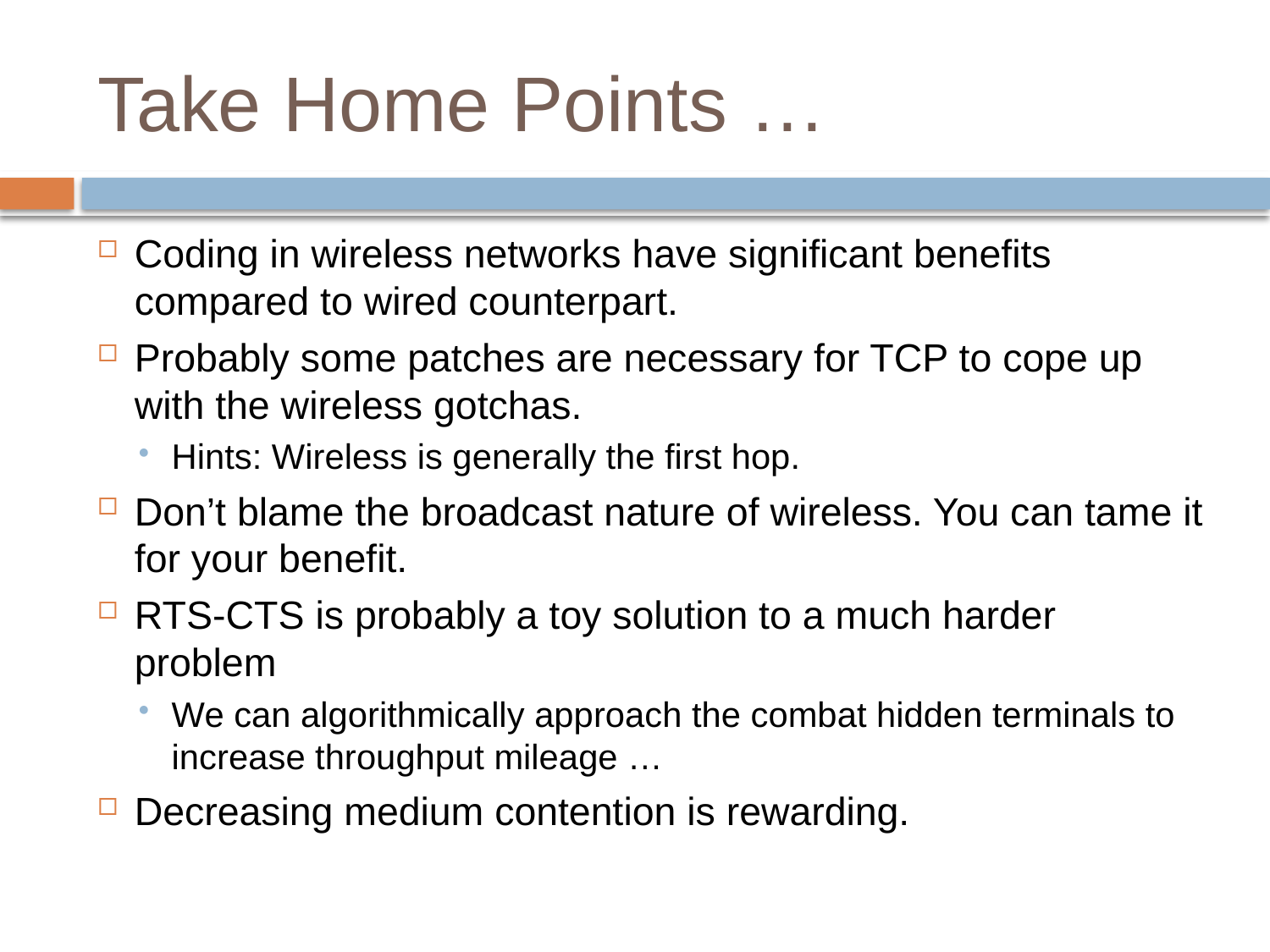

# Take Home Points …
Coding in wireless networks have significant benefits compared to wired counterpart.
Probably some patches are necessary for TCP to cope up with the wireless gotchas.
Hints: Wireless is generally the first hop.
Don’t blame the broadcast nature of wireless. You can tame it for your benefit.
RTS-CTS is probably a toy solution to a much harder problem
We can algorithmically approach the combat hidden terminals to increase throughput mileage …
Decreasing medium contention is rewarding.